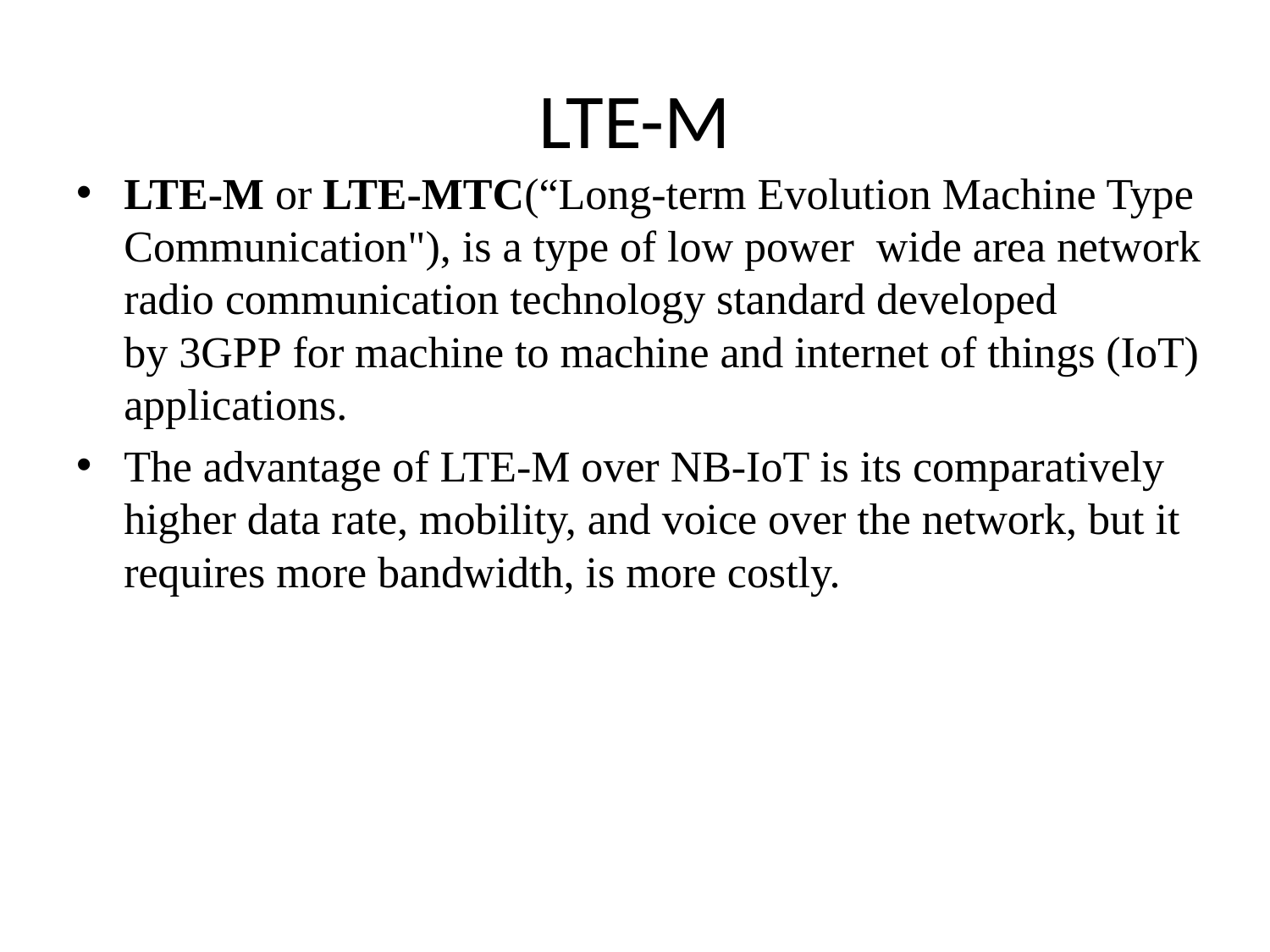

# LTE-M
LTE-M or LTE-MTC(“Long-term Evolution Machine Type Communication"), is a type of low power  wide area network radio communication technology standard developed by 3GPP for machine to machine and internet of things (IoT) applications.
The advantage of LTE-M over NB-IoT is its comparatively higher data rate, mobility, and voice over the network, but it requires more bandwidth, is more costly.